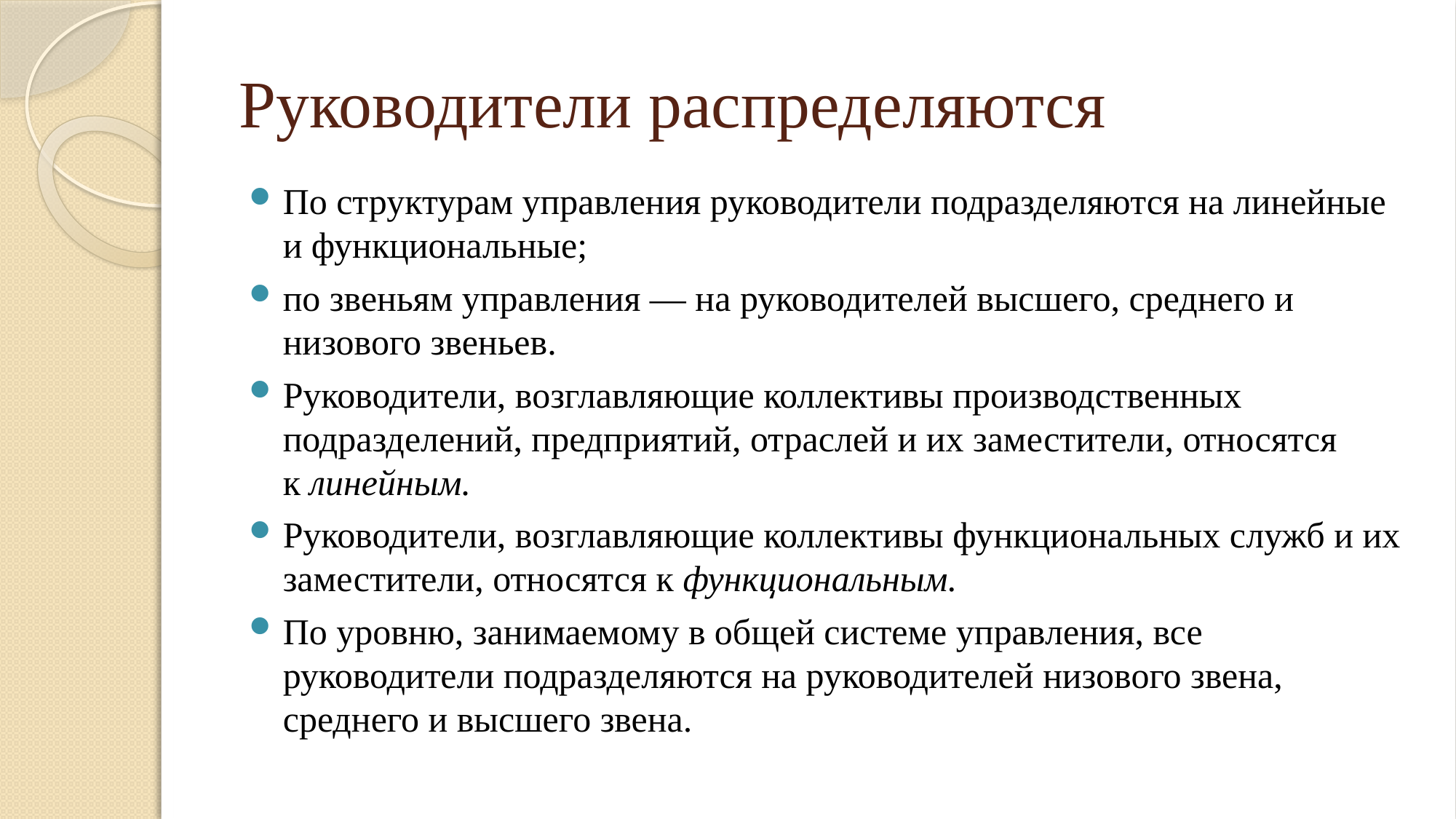

# Руководители распределяются
По структурам управления руководители подразделяются на линейные и функциональные;
по звеньям управления — на руководителей высшего, среднего и низового звеньев.
Руководители, возглавляющие коллективы производственных подразделений, предприятий, отраслей и их заместители, относятся к линейным.
Руководители, возглавляющие коллективы функциональных служб и их заместители, относятся к функциональным.
По уровню, занимаемому в общей системе управления, все руководители подразделяются на руководителей низового звена, среднего и высшего звена.